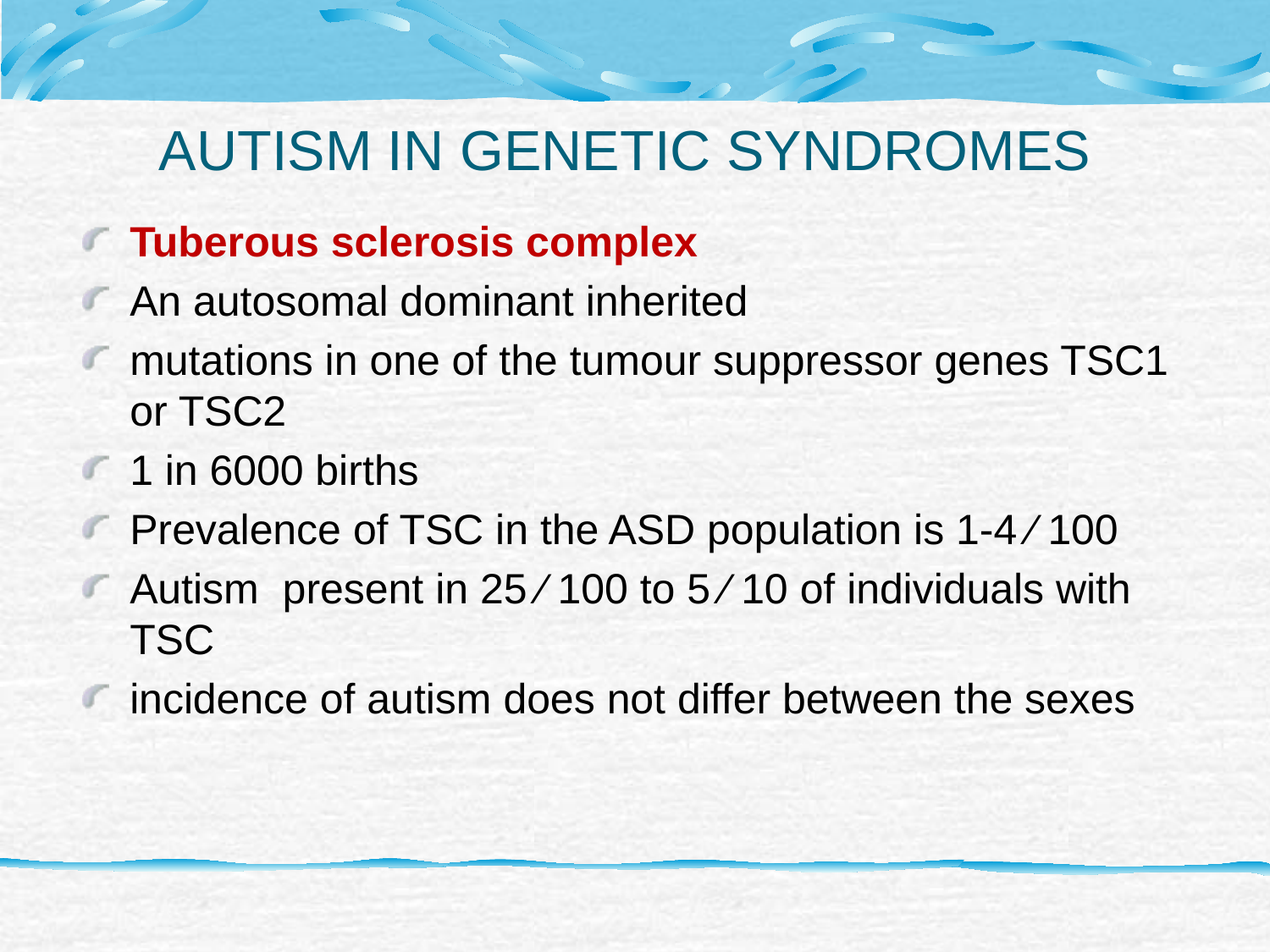

# AUTISM IN GENETIC SYNDROMES
Tuberous sclerosis complex
An autosomal dominant inherited
mutations in one of the tumour suppressor genes TSC1 or TSC2
1 in 6000 births
Prevalence of TSC in the ASD population is 1-4 ⁄ 100
Autism  present in 25 ⁄ 100 to 5 ⁄ 10 of individuals with TSC
incidence of autism does not differ between the sexes